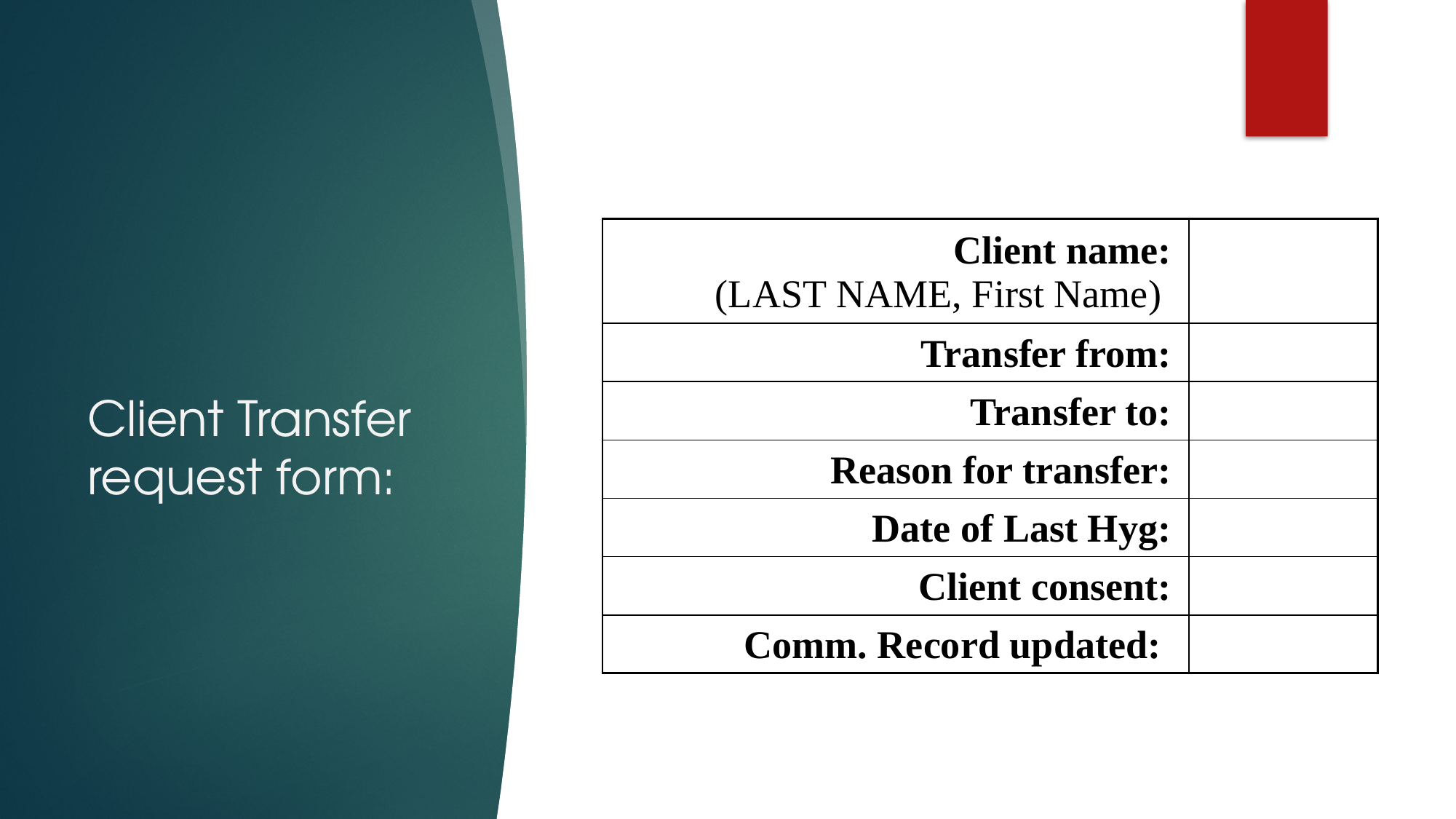

# Client Transfer request form:
| Client name: (LAST NAME, First Name) |  |
| --- | --- |
| Transfer from: |  |
| Transfer to: |  |
| Reason for transfer: |  |
| Date of Last Hyg: |  |
| Client consent: |  |
| Comm. Record updated: |  |